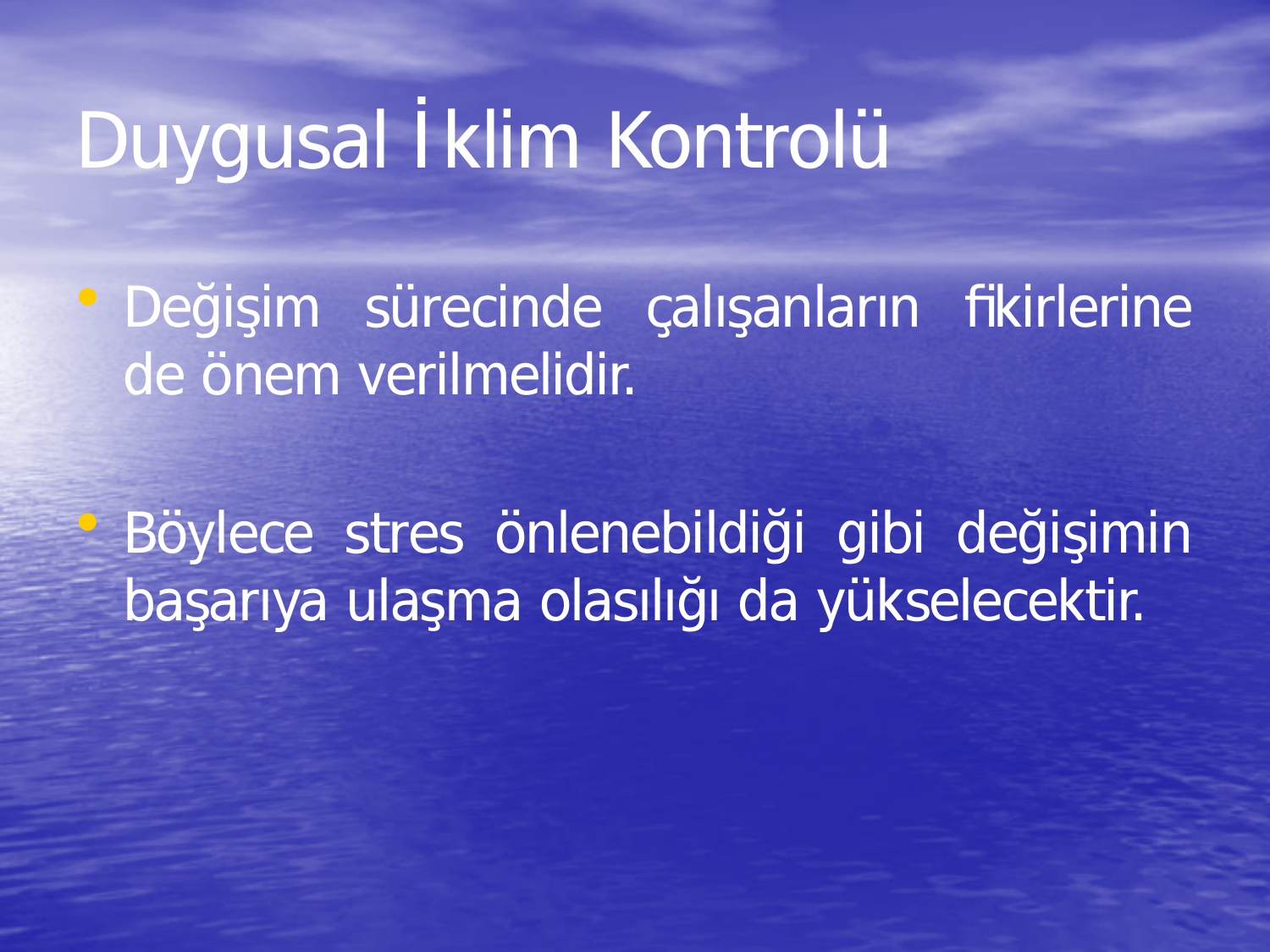

# Duygusal İklim Kontrolü
Değişim sürecinde çalışanların fikirlerine de önem verilmelidir.

Böylece stres önlenebildiği gibi değişimin başarıya ulaşma olasılığı da yükselecektir.